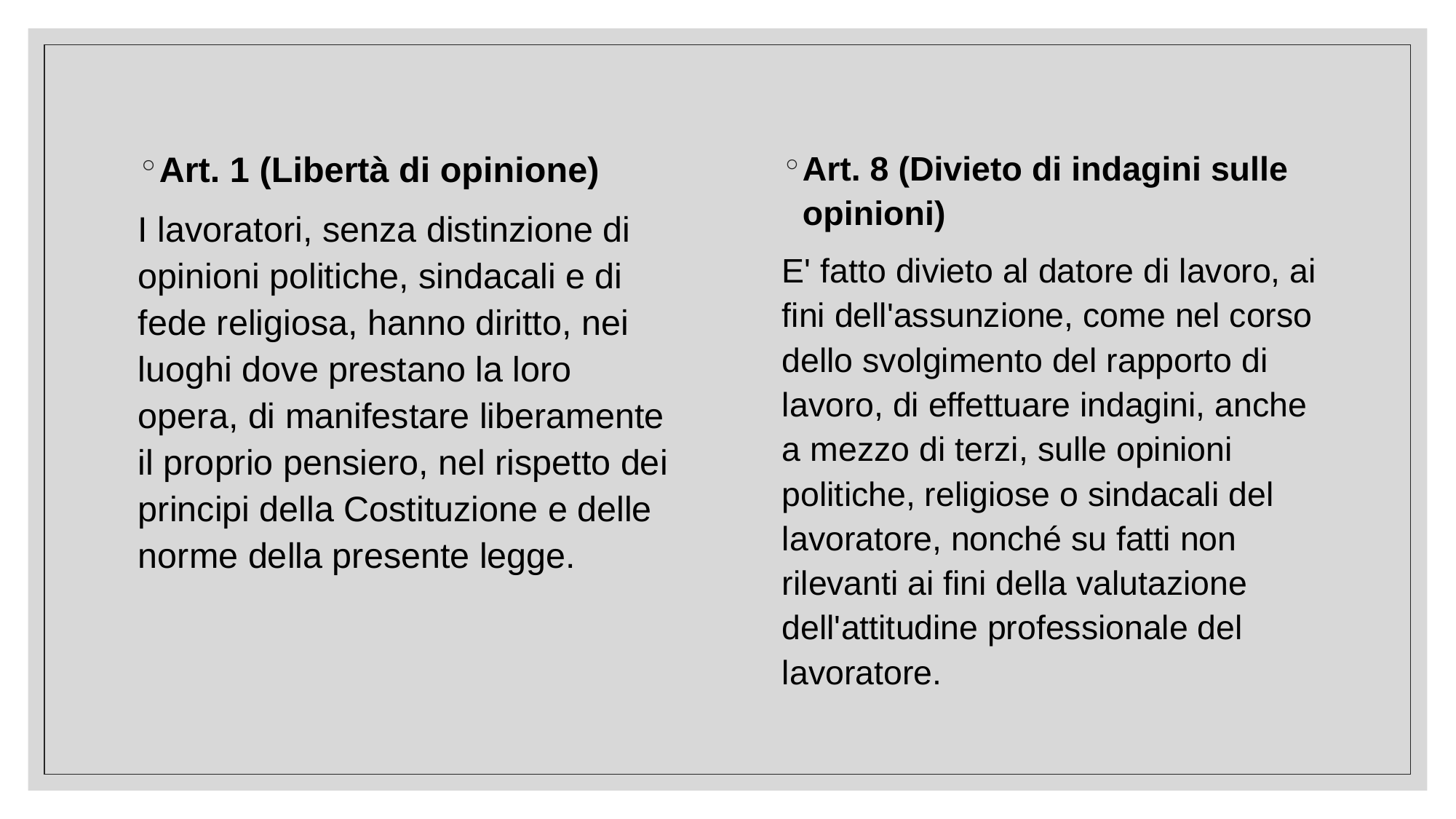

Art. 1 (Libertà di opinione)
I lavoratori, senza distinzione di opinioni politiche, sindacali e di fede religiosa, hanno diritto, nei luoghi dove prestano la loro opera, di manifestare liberamente il proprio pensiero, nel rispetto dei principi della Costituzione e delle norme della presente legge.

Art. 8 (Divieto di indagini sulle opinioni)
E' fatto divieto al datore di lavoro, ai fini dell'assunzione, come nel corso dello svolgimento del rapporto di lavoro, di effettuare indagini, anche a mezzo di terzi, sulle opinioni politiche, religiose o sindacali del lavoratore, nonché su fatti non rilevanti ai fini della valutazione dell'attitudine professionale del lavoratore.